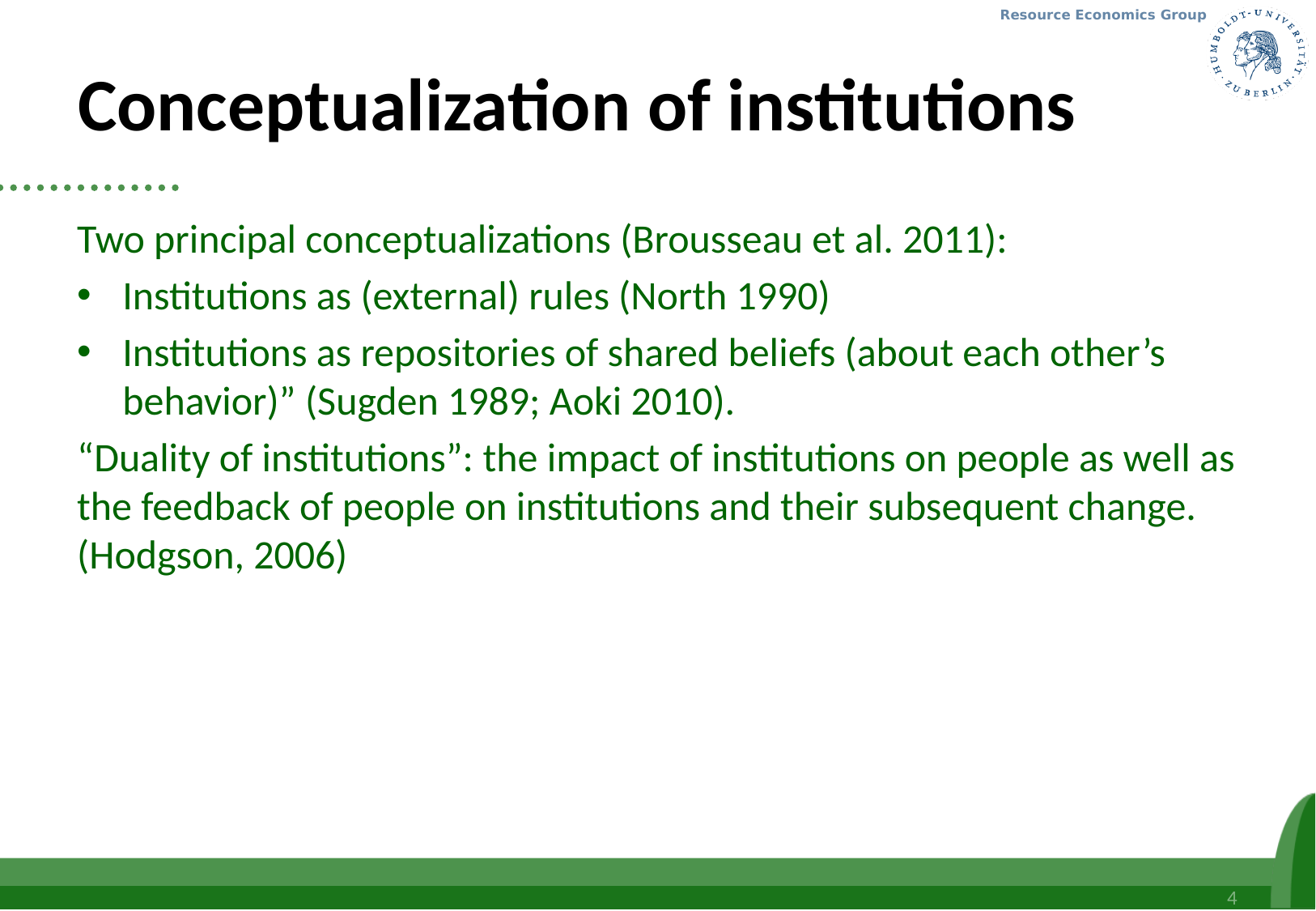

# Conceptualization of institutions
Two principal conceptualizations (Brousseau et al. 2011):
Institutions as (external) rules (North 1990)
Institutions as repositories of shared beliefs (about each other’s behavior)” (Sugden 1989; Aoki 2010).
“Duality of institutions”: the impact of institutions on people as well as the feedback of people on institutions and their subsequent change. (Hodgson, 2006)

4